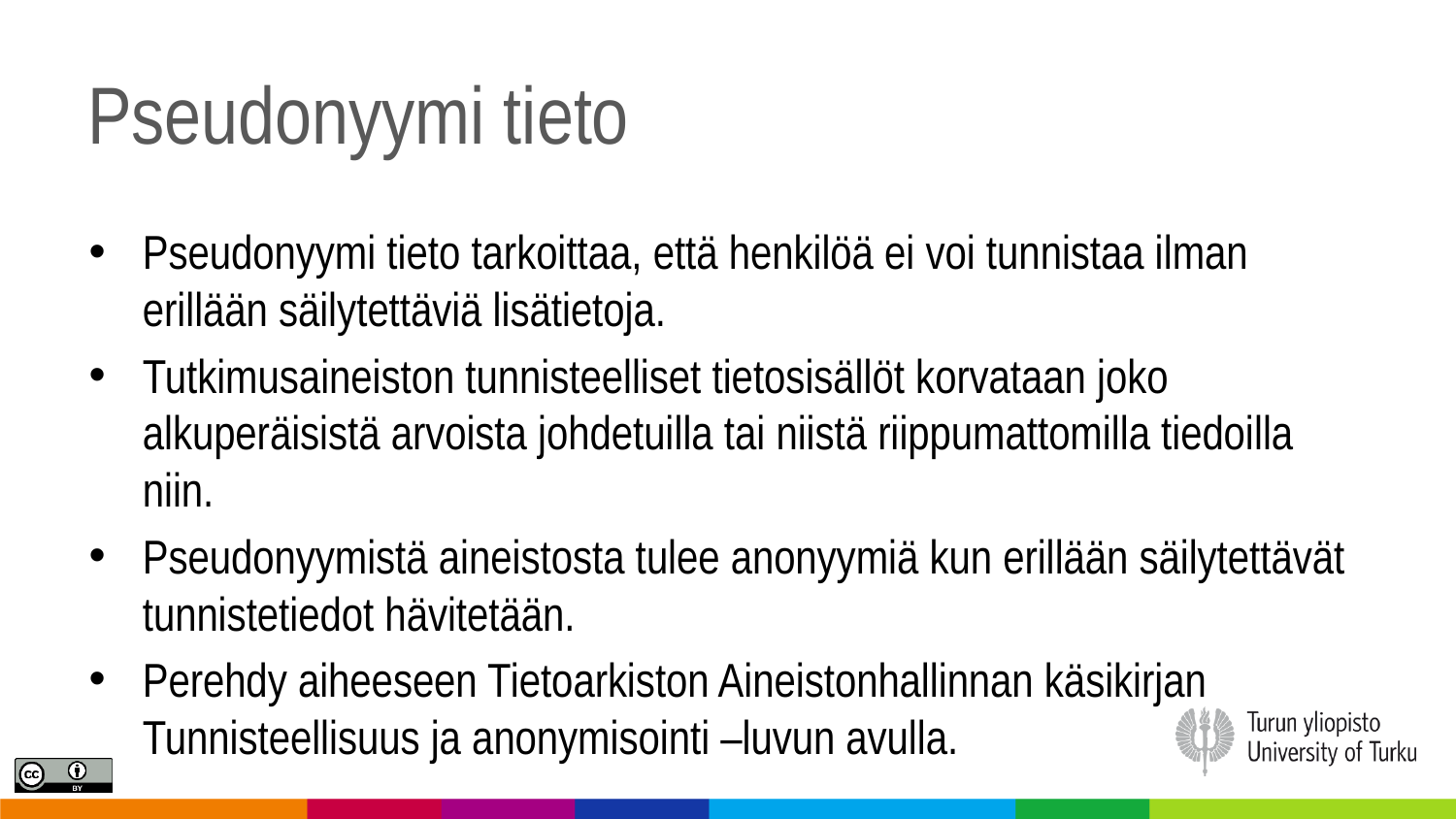

# Pseudonyymi tieto
Pseudonyymi tieto tarkoittaa, että henkilöä ei voi tunnistaa ilman erillään säilytettäviä lisätietoja.
Tutkimusaineiston tunnisteelliset tietosisällöt korvataan joko alkuperäisistä arvoista johdetuilla tai niistä riippumattomilla tiedoilla niin.
Pseudonyymistä aineistosta tulee anonyymiä kun erillään säilytettävät tunnistetiedot hävitetään.
Perehdy aiheeseen Tietoarkiston Aineistonhallinnan käsikirjan Tunnisteellisuus ja anonymisointi –luvun avulla.